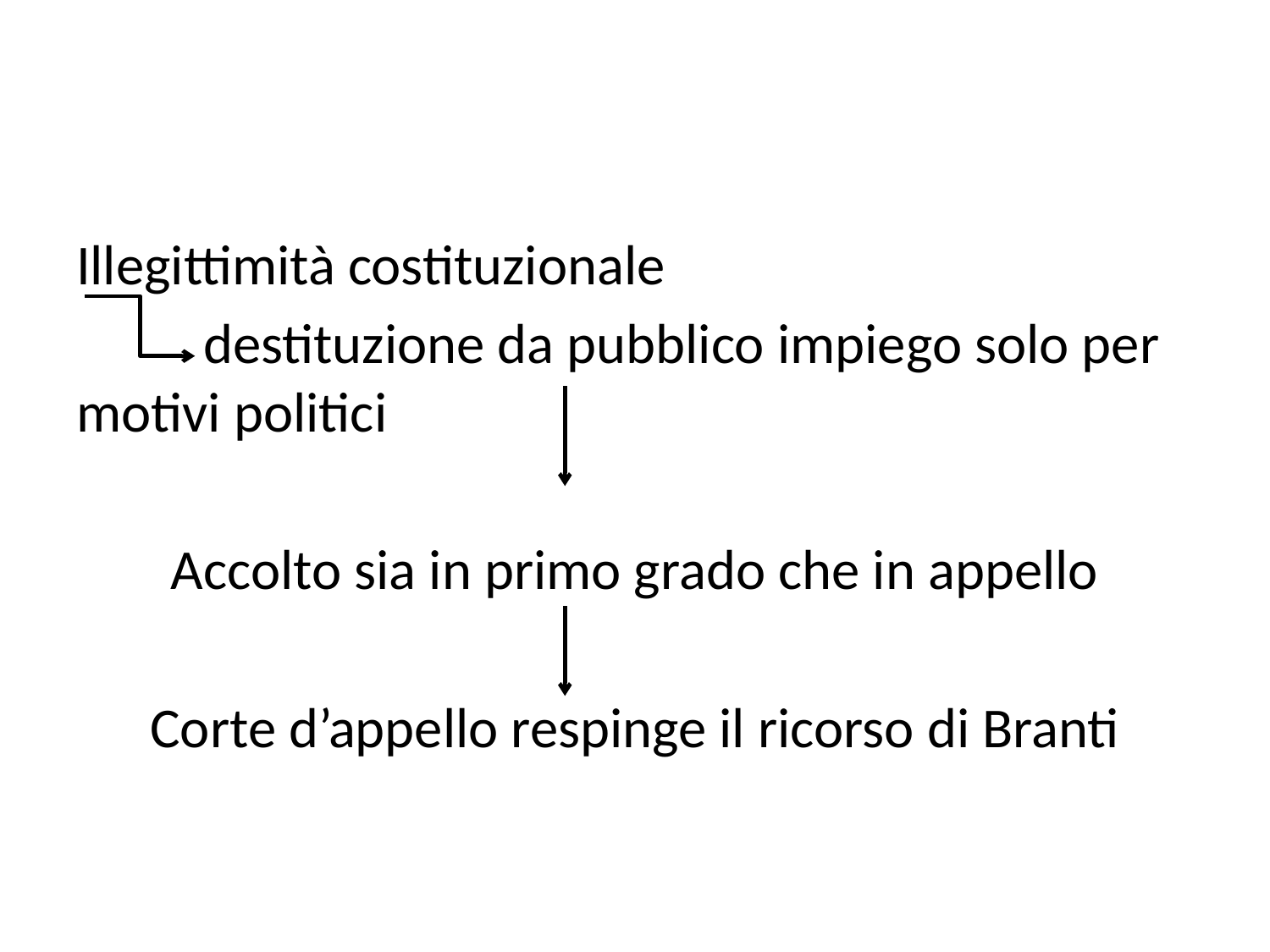

#
Illegittimità costituzionale
          destituzione da pubblico impiego solo per  motivi politici

Accolto sia in primo grado che in appello

Corte d’appello respinge il ricorso di Branti